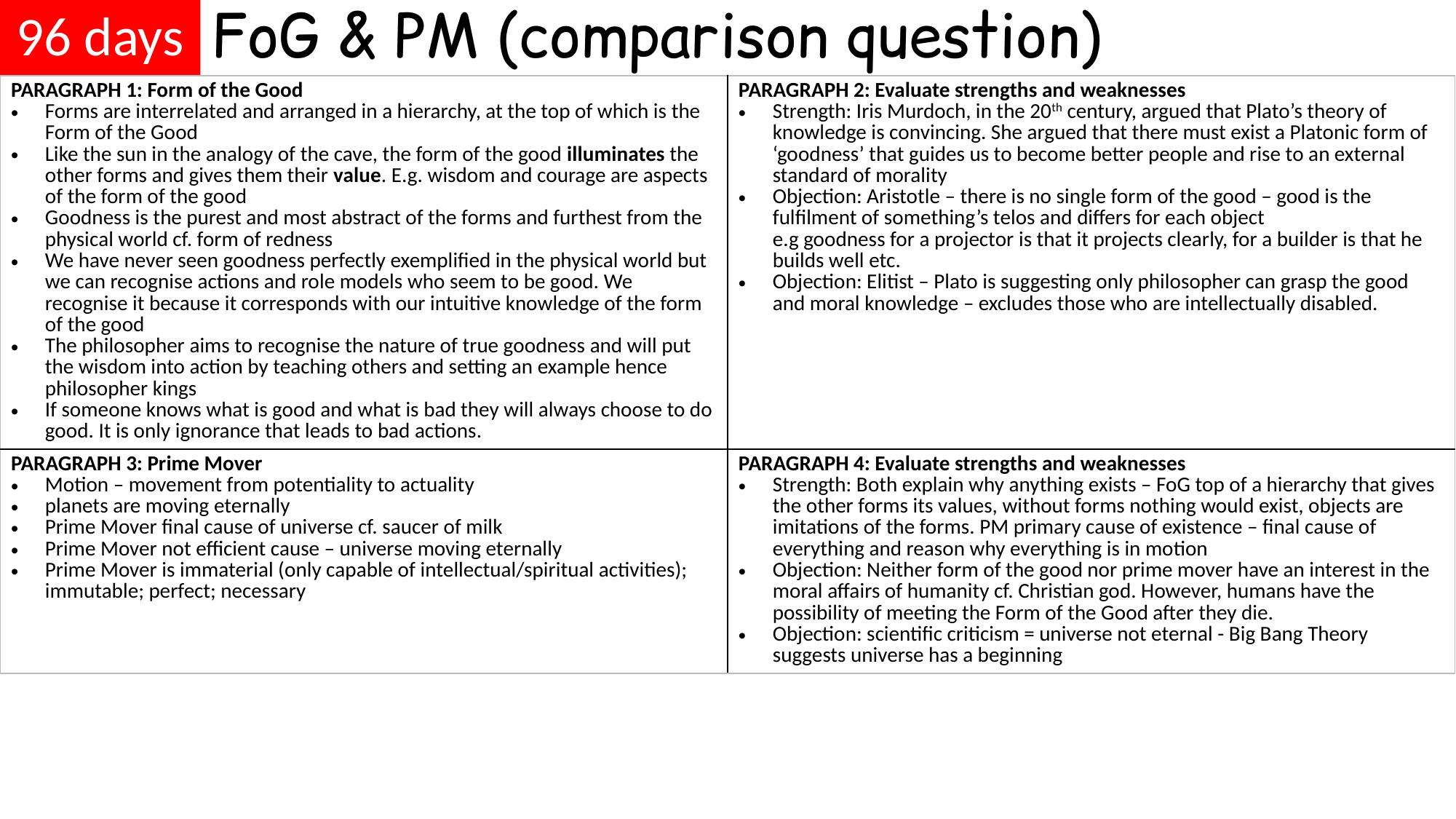

# 96 days
FoG & PM (comparison question)
| PARAGRAPH 1: Form of the Good Forms are interrelated and arranged in a hierarchy, at the top of which is the Form of the Good Like the sun in the analogy of the cave, the form of the good illuminates the other forms and gives them their value. E.g. wisdom and courage are aspects of the form of the good Goodness is the purest and most abstract of the forms and furthest from the physical world cf. form of redness We have never seen goodness perfectly exemplified in the physical world but we can recognise actions and role models who seem to be good. We recognise it because it corresponds with our intuitive knowledge of the form of the good The philosopher aims to recognise the nature of true goodness and will put the wisdom into action by teaching others and setting an example hence philosopher kings If someone knows what is good and what is bad they will always choose to do good. It is only ignorance that leads to bad actions. | PARAGRAPH 2: Evaluate strengths and weaknesses Strength: Iris Murdoch, in the 20th century, argued that Plato’s theory of knowledge is convincing. She argued that there must exist a Platonic form of ‘goodness’ that guides us to become better people and rise to an external standard of morality Objection: Aristotle – there is no single form of the good – good is the fulfilment of something’s telos and differs for each object e.g goodness for a projector is that it projects clearly, for a builder is that he builds well etc. Objection: Elitist – Plato is suggesting only philosopher can grasp the good and moral knowledge – excludes those who are intellectually disabled. |
| --- | --- |
| PARAGRAPH 3: Prime Mover Motion – movement from potentiality to actuality planets are moving eternally Prime Mover final cause of universe cf. saucer of milk Prime Mover not efficient cause – universe moving eternally Prime Mover is immaterial (only capable of intellectual/spiritual activities); immutable; perfect; necessary | PARAGRAPH 4: Evaluate strengths and weaknesses Strength: Both explain why anything exists – FoG top of a hierarchy that gives the other forms its values, without forms nothing would exist, objects are imitations of the forms. PM primary cause of existence – final cause of everything and reason why everything is in motion Objection: Neither form of the good nor prime mover have an interest in the moral affairs of humanity cf. Christian god. However, humans have the possibility of meeting the Form of the Good after they die. Objection: scientific criticism = universe not eternal - Big Bang Theory suggests universe has a beginning |